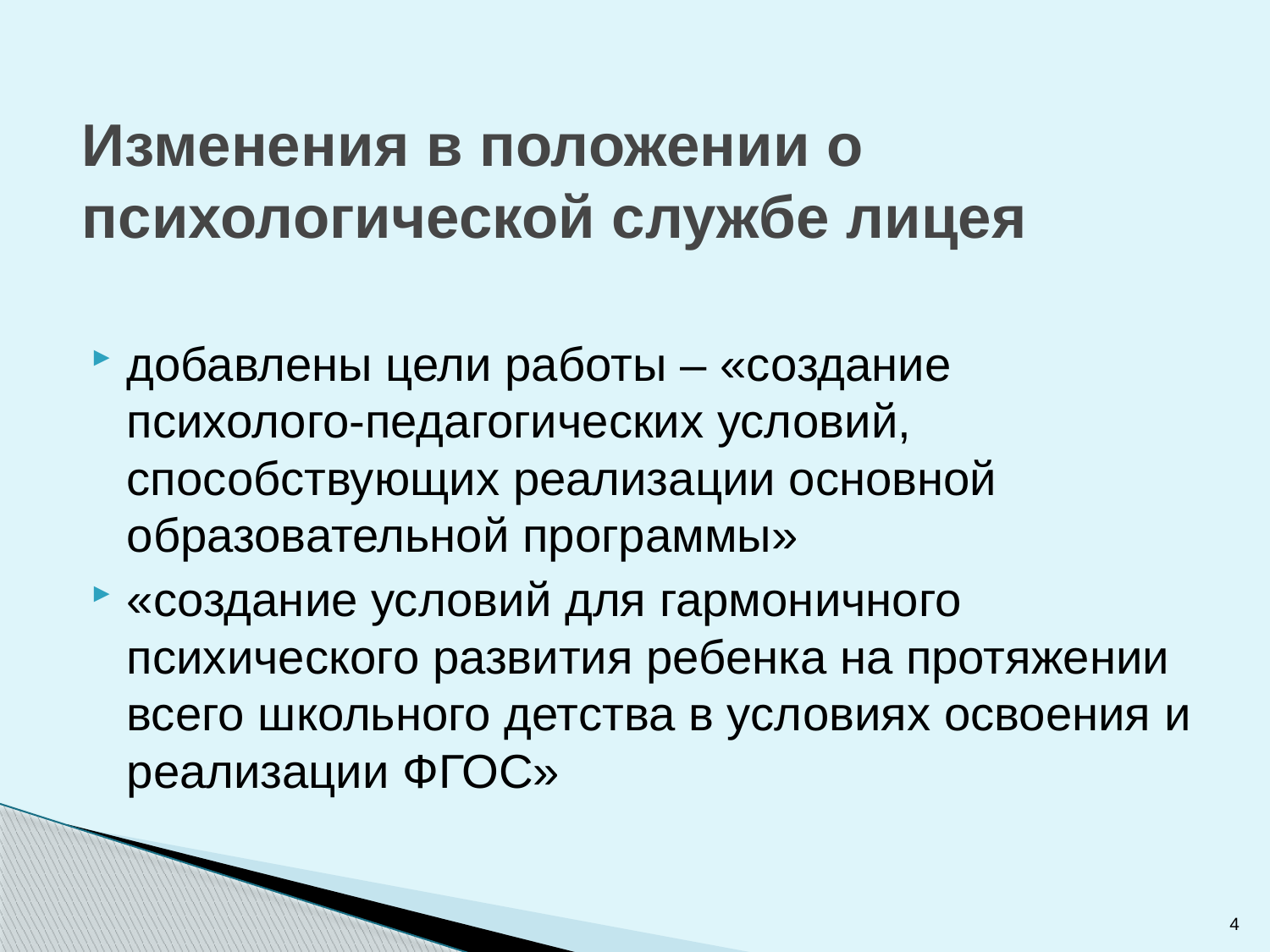

# Изменения в положении о психологической службе лицея
добавлены цели работы – «создание психолого-педагогических условий, способствующих реализации основной образовательной программы»
«создание условий для гармоничного психического развития ребенка на протяжении всего школьного детства в условиях освоения и реализации ФГОС»
4